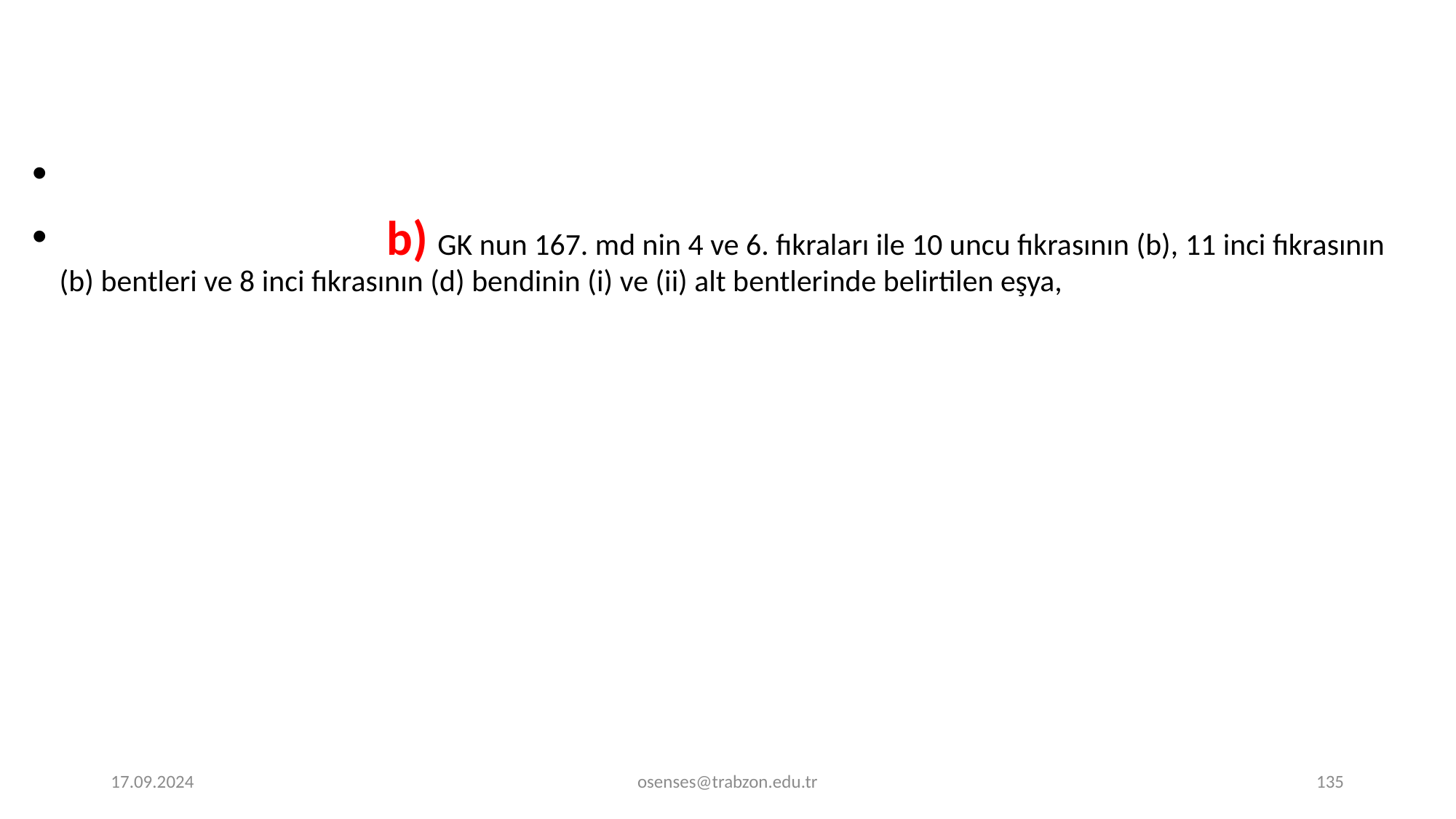

b) GK nun 167. md nin 4 ve 6. fıkraları ile 10 uncu fıkrasının (b), 11 inci fıkrasının (b) bentleri ve 8 inci fıkrasının (d) bendinin (i) ve (ii) alt bentlerinde belirtilen eşya,

17.09.2024
osenses@trabzon.edu.tr
135